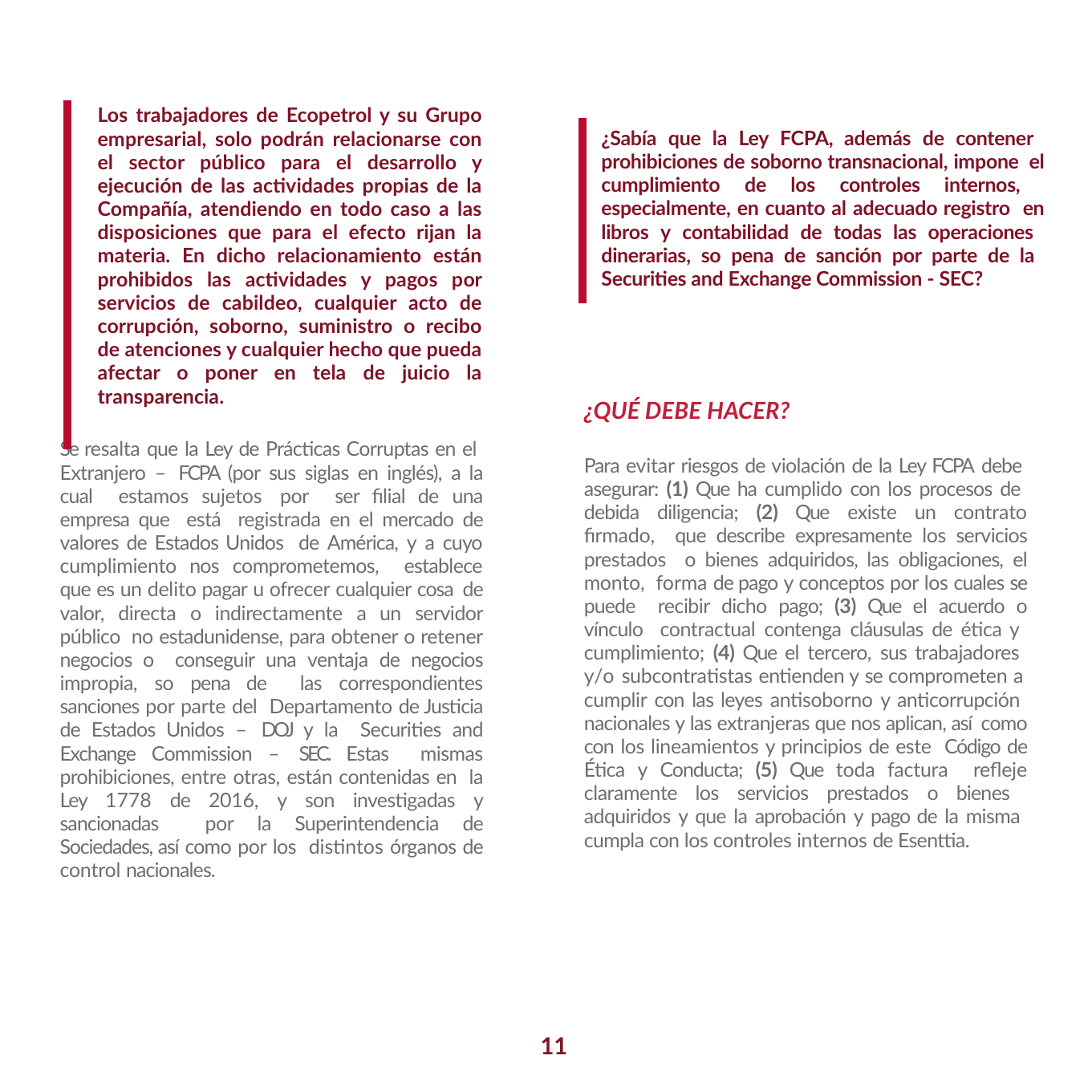

Los trabajadores de Ecopetrol y su Grupo empresarial, solo podrán relacionarse con el sector público para el desarrollo y ejecución de las actividades propias de la Compañía, atendiendo en todo caso a las disposiciones que para el efecto rijan la materia. En dicho relacionamiento están prohibidos las actividades y pagos por servicios de cabildeo, cualquier acto de corrupción, soborno, suministro o recibo de atenciones y cualquier hecho que pueda afectar o poner en tela de juicio la transparencia.

Se resalta que la Ley de Prácticas Corruptas en el  Extranjero – FCPA (por sus siglas en inglés), a la cual  estamos sujetos por  ser filial de una empresa que  está  registrada en el mercado de valores de Estados Unidos  de América, y a cuyo cumplimiento nos comprometemos,  establece que es un delito pagar u ofrecer cualquier cosa  de valor, directa o indirectamente a un servidor público  no estadunidense, para obtener o retener negocios o  conseguir una ventaja de negocios impropia, so pena de  las correspondientes sanciones por parte del  Departamento de Justicia de Estados Unidos – DOJ y la  Securities and Exchange Commission – SEC. Estas  mismas prohibiciones, entre otras, están contenidas en  la Ley 1778 de 2016, y son investigadas y sancionadas  por la Superintendencia de Sociedades, así como por los  distintos órganos de control nacionales.
¿Sabía que la Ley FCPA, además de contener  prohibiciones de soborno transnacional, impone  el cumplimiento de los controles internos,  especialmente, en cuanto al adecuado registro  en libros y contabilidad de todas las operaciones  dinerarias, so pena de sanción por parte de la  Securities and Exchange Commission - SEC?
¿QUÉ DEBE HACER?

Para evitar riesgos de violación de la Ley FCPA debe  asegurar: (1) Que ha cumplido con los procesos de  debida diligencia; (2) Que existe un contrato firmado,  que describe expresamente los servicios prestados  o bienes adquiridos, las obligaciones, el monto,  forma de pago y conceptos por los cuales se puede  recibir dicho pago; (3) Que el acuerdo o vínculo  contractual contenga cláusulas de ética y  cumplimiento; (4) Que el tercero, sus trabajadores  y/o subcontratistas entienden y se comprometen a  cumplir con las leyes antisoborno y anticorrupción  nacionales y las extranjeras que nos aplican, así  como con los lineamientos y principios de este  Código de Ética y Conducta; (5) Que toda factura  refleje claramente los servicios prestados o bienes  adquiridos y que la aprobación y pago de la misma  cumpla con los controles internos de Esenttia.
11